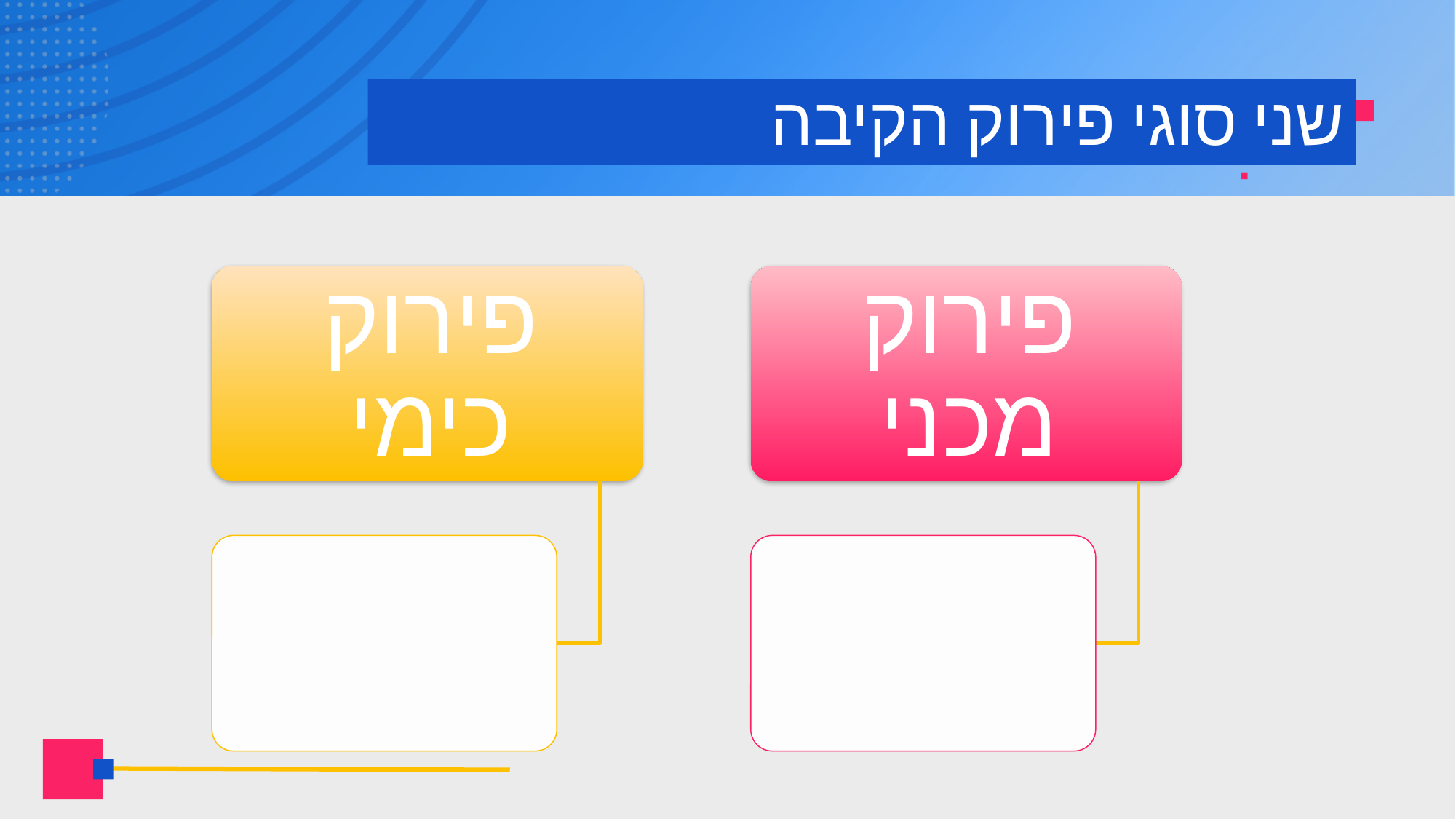

# שני סוגי פירוק הקיבה
פירוק מכני

פירוק כימי